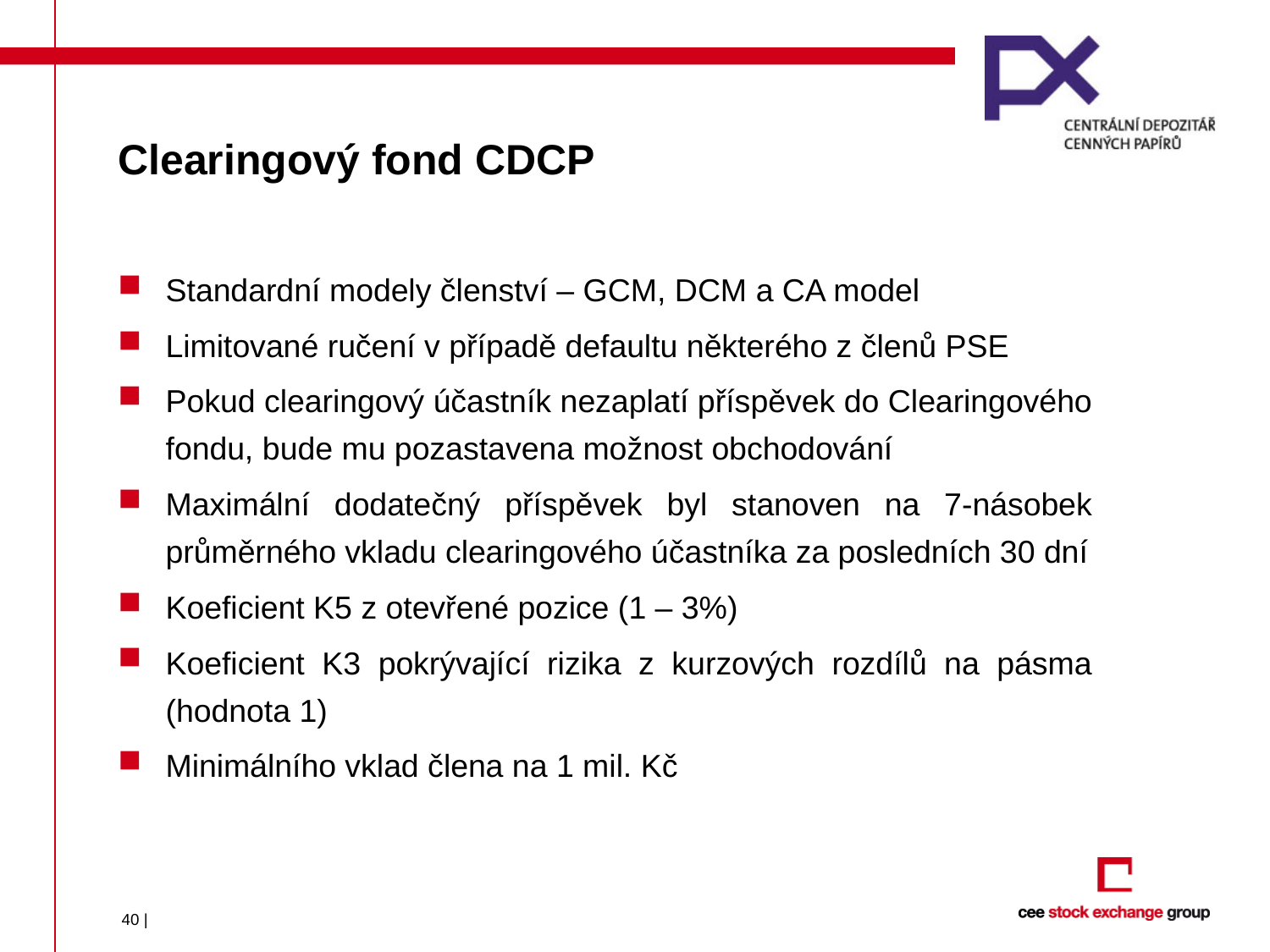

# Clearingový fond CDCP
Standardní modely členství – GCM, DCM a CA model
Limitované ručení v případě defaultu některého z členů PSE
Pokud clearingový účastník nezaplatí příspěvek do Clearingového fondu, bude mu pozastavena možnost obchodování
Maximální dodatečný příspěvek byl stanoven na 7-násobek průměrného vkladu clearingového účastníka za posledních 30 dní
Koeficient K5 z otevřené pozice (1 – 3%)
Koeficient K3 pokrývající rizika z kurzových rozdílů na pásma (hodnota 1)
Minimálního vklad člena na 1 mil. Kč

40 |